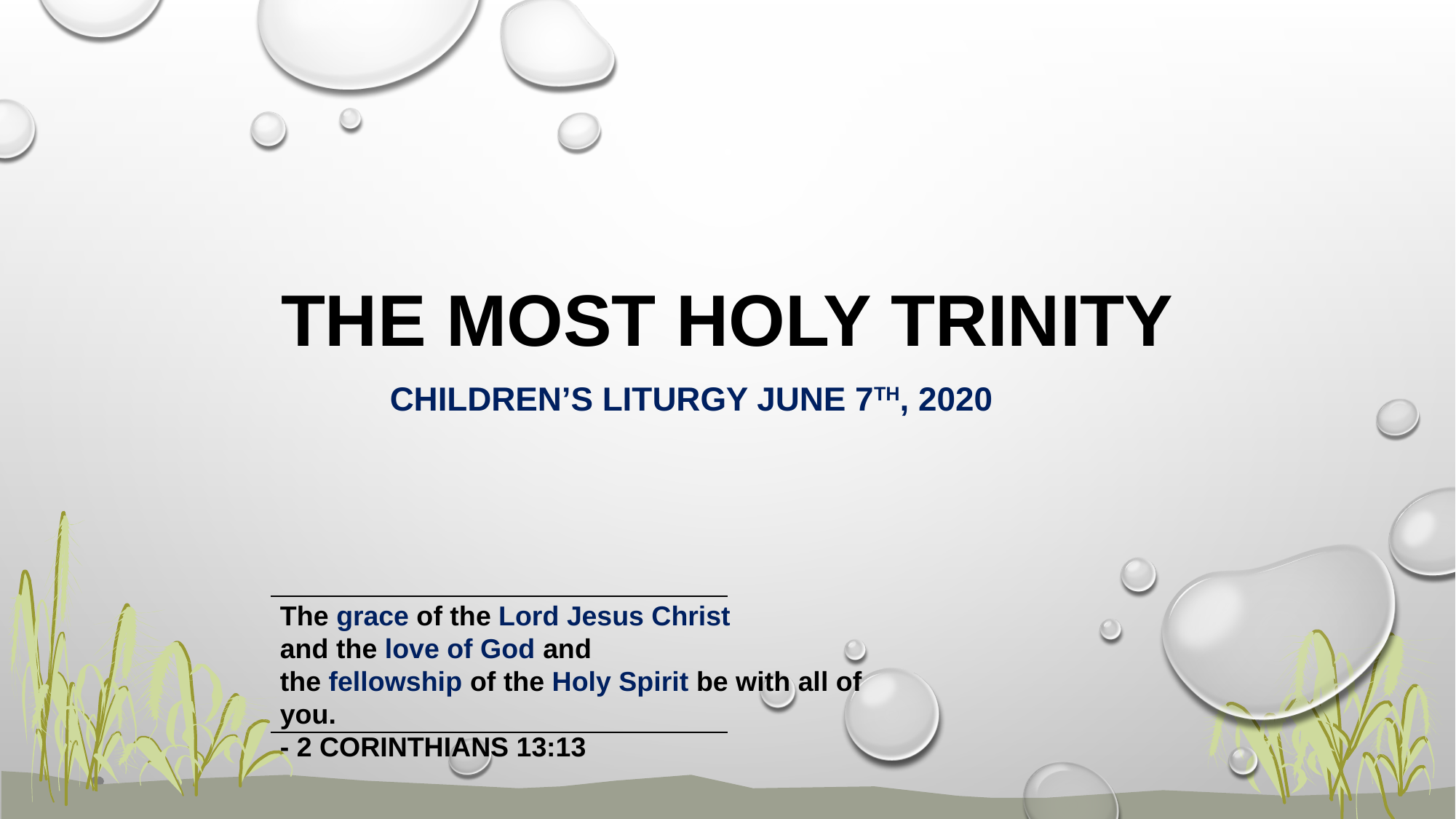

# The Most Holy Trinity
CHILDREN’S LITURGY JUNE 7TH, 2020
The grace of the Lord Jesus Christ
and the love of God and
the fellowship of the Holy Spirit be with all of you.
- 2 CORINTHIANS 13:13